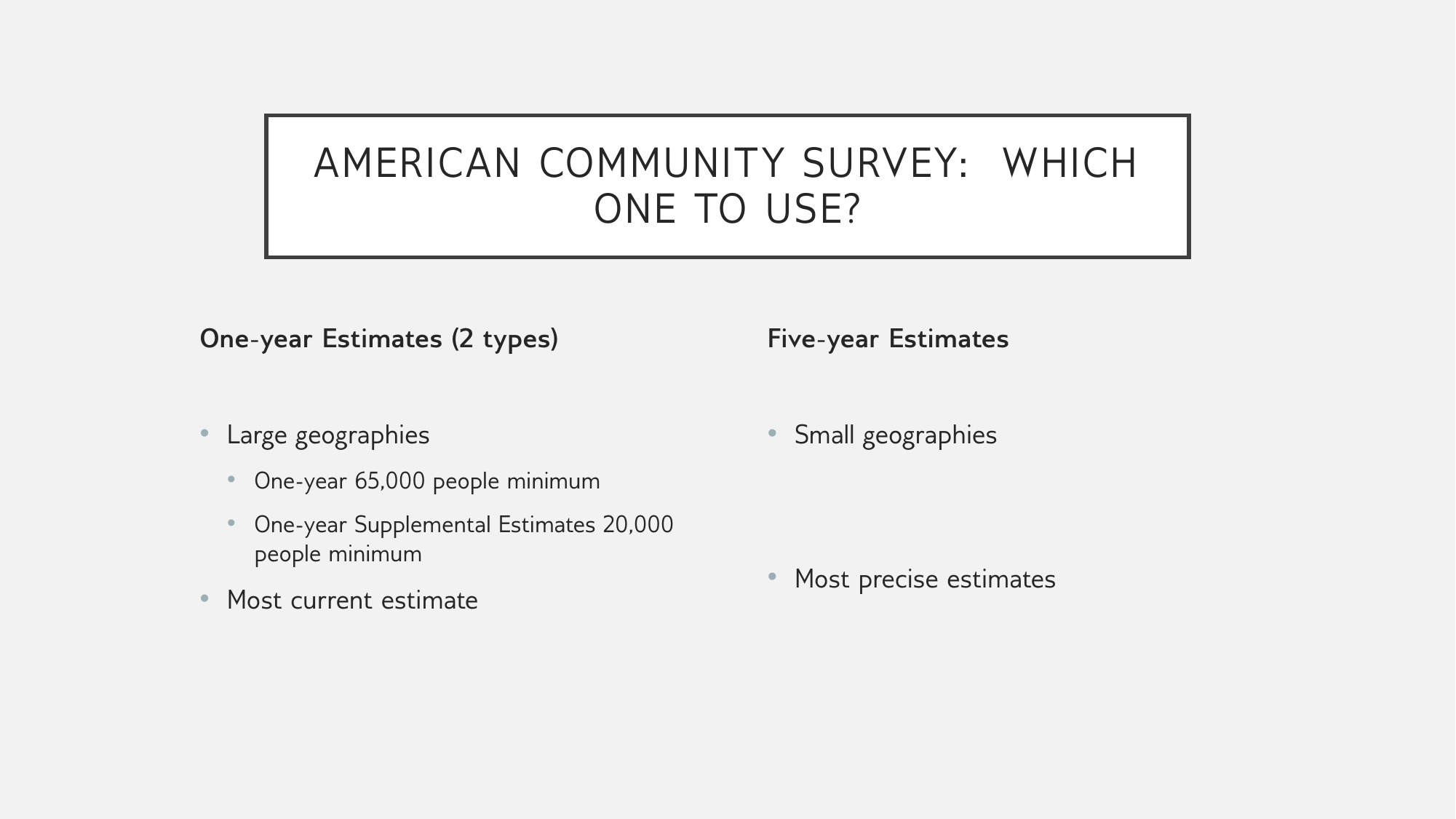

# American Community survey:  which one to use?
One-year Estimates (2 types)

Large geographies
One-year 65,000 people minimum
One-year Supplemental Estimates 20,000 people minimum
Most current estimate

Five-year Estimates

Small geographies

Most precise estimates